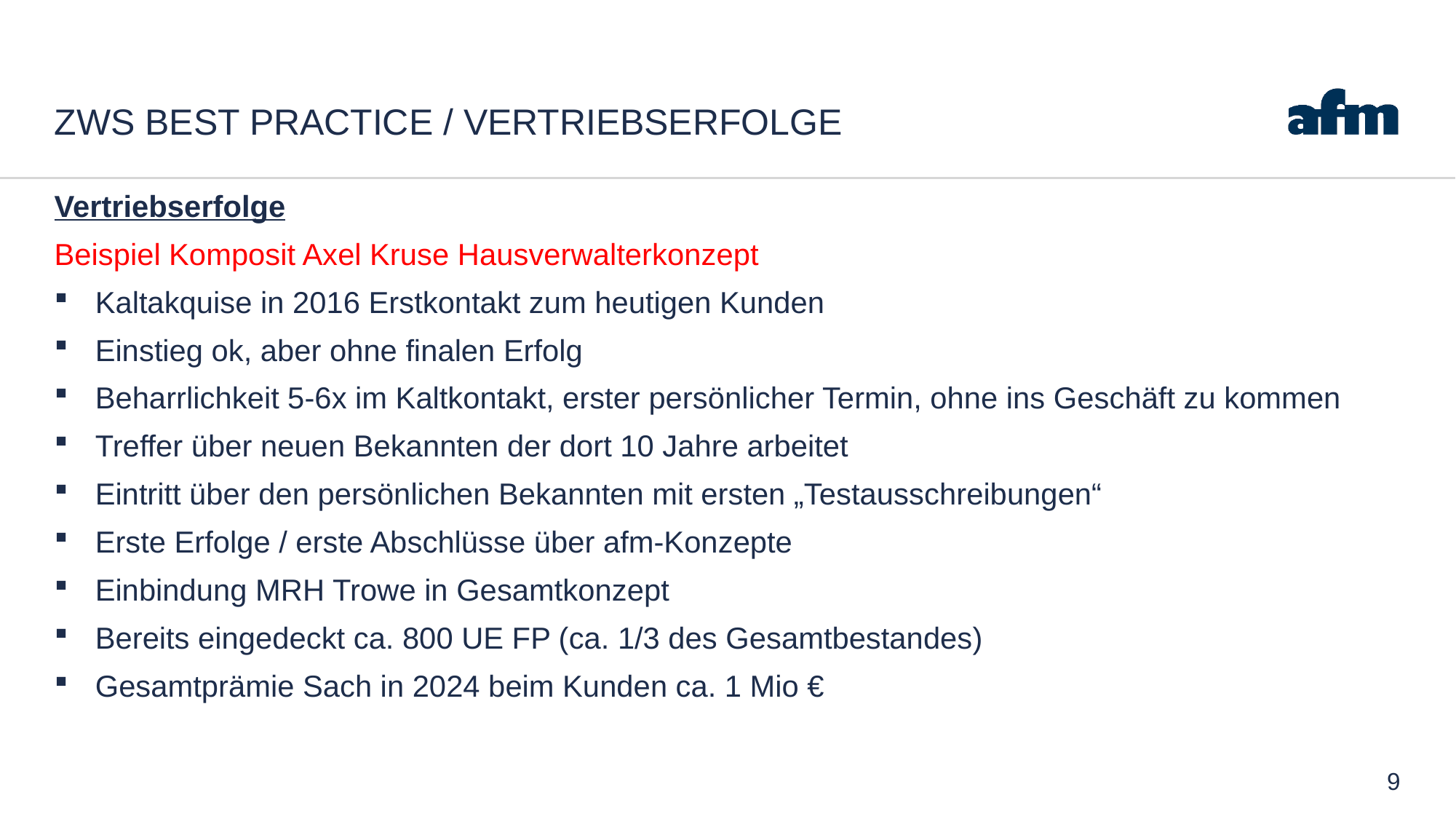

# ZWS Best Practice / Vertriebserfolge
Vertriebserfolge
Beispiel Komposit Axel Kruse Hausverwalterkonzept
Kaltakquise in 2016 Erstkontakt zum heutigen Kunden
Einstieg ok, aber ohne finalen Erfolg
Beharrlichkeit 5-6x im Kaltkontakt, erster persönlicher Termin, ohne ins Geschäft zu kommen
Treffer über neuen Bekannten der dort 10 Jahre arbeitet
Eintritt über den persönlichen Bekannten mit ersten „Testausschreibungen“
Erste Erfolge / erste Abschlüsse über afm-Konzepte
Einbindung MRH Trowe in Gesamtkonzept
Bereits eingedeckt ca. 800 UE FP (ca. 1/3 des Gesamtbestandes)
Gesamtprämie Sach in 2024 beim Kunden ca. 1 Mio €
9